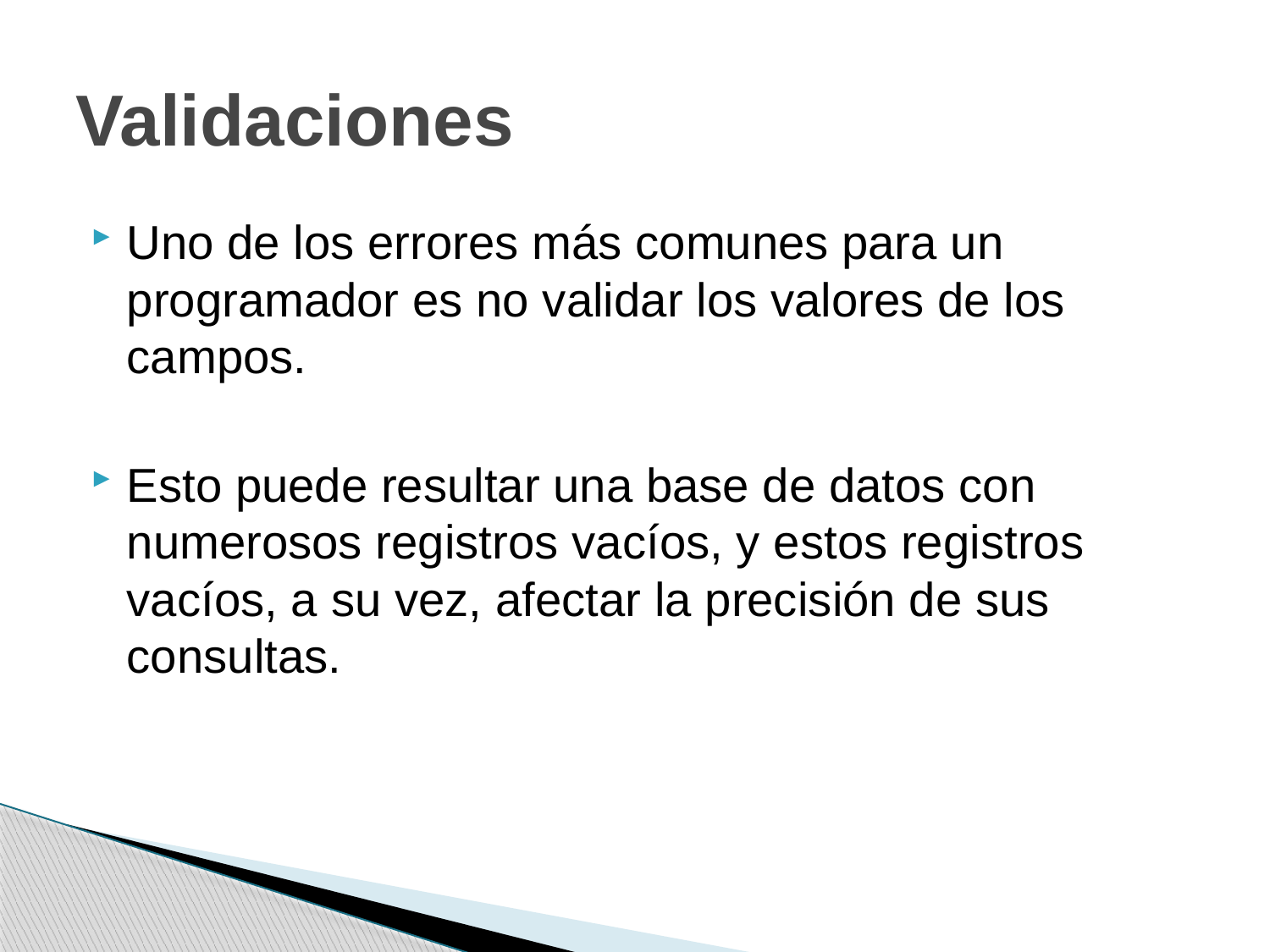

# Validaciones
Uno de los errores más comunes para un programador es no validar los valores de los campos.

Esto puede resultar una base de datos con numerosos registros vacíos, y estos registros vacíos, a su vez, afectar la precisión de sus consultas.